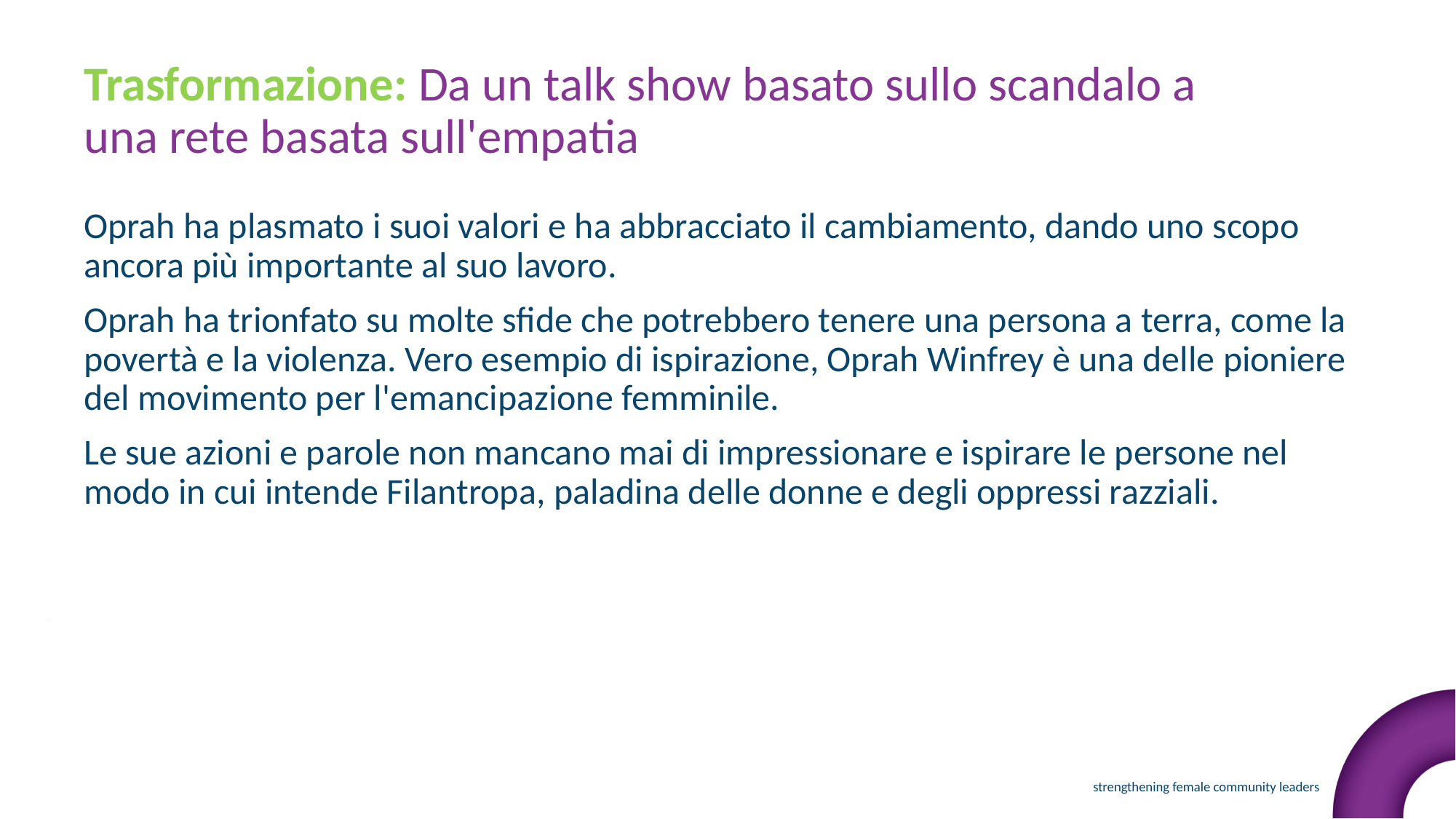

Trasformazione: Da un talk show basato sullo scandalo a una rete basata sull'empatia
Oprah ha plasmato i suoi valori e ha abbracciato il cambiamento, dando uno scopo ancora più importante al suo lavoro.
Oprah ha trionfato su molte sfide che potrebbero tenere una persona a terra, come la povertà e la violenza. Vero esempio di ispirazione, Oprah Winfrey è una delle pioniere del movimento per l'emancipazione femminile.
Le sue azioni e parole non mancano mai di impressionare e ispirare le persone nel modo in cui intende Filantropa, paladina delle donne e degli oppressi razziali.